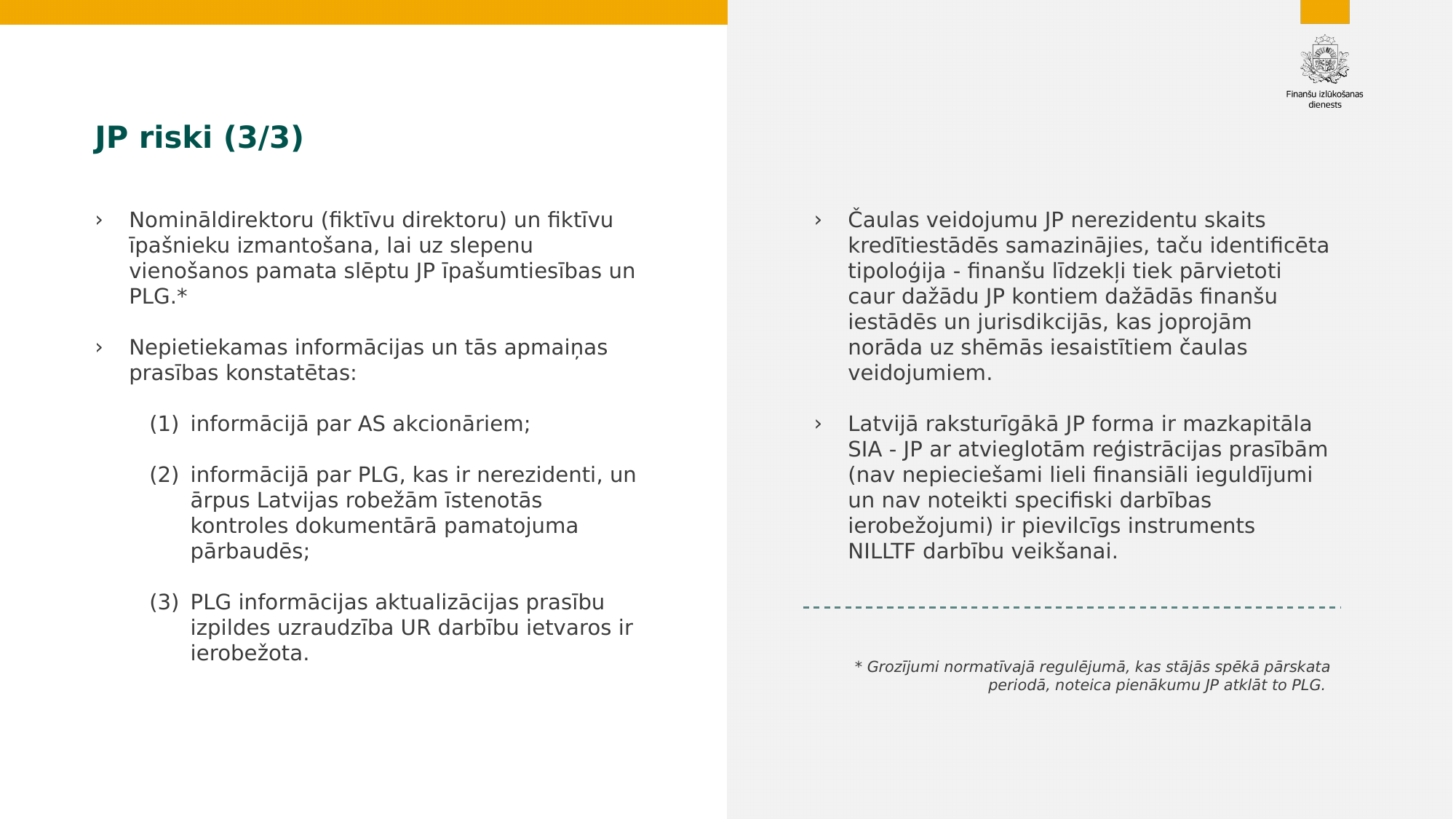

JP riski (3/3)
Nomināldirektoru (fiktīvu direktoru) un fiktīvu īpašnieku izmantošana, lai uz slepenu vienošanos pamata slēptu JP īpašumtiesības un PLG.*

Nepietiekamas informācijas un tās apmaiņas prasības konstatētas:

informācijā par AS akcionāriem;

informācijā par PLG, kas ir nerezidenti, un ārpus Latvijas robežām īstenotās kontroles dokumentārā pamatojuma pārbaudēs;

PLG informācijas aktualizācijas prasību izpildes uzraudzība UR darbību ietvaros ir ierobežota.
Čaulas veidojumu JP nerezidentu skaits kredītiestādēs samazinājies, taču identificēta tipoloģija - finanšu līdzekļi tiek pārvietoti caur dažādu JP kontiem dažādās finanšu iestādēs un jurisdikcijās, kas joprojām norāda uz shēmās iesaistītiem čaulas veidojumiem.

Latvijā raksturīgākā JP forma ir mazkapitāla SIA - JP ar atvieglotām reģistrācijas prasībām (nav nepieciešami lieli finansiāli ieguldījumi un nav noteikti specifiski darbības ierobežojumi) ir pievilcīgs instruments NILLTF darbību veikšanai.

* Grozījumi normatīvajā regulējumā, kas stājās spēkā pārskata periodā, noteica pienākumu JP atklāt to PLG.